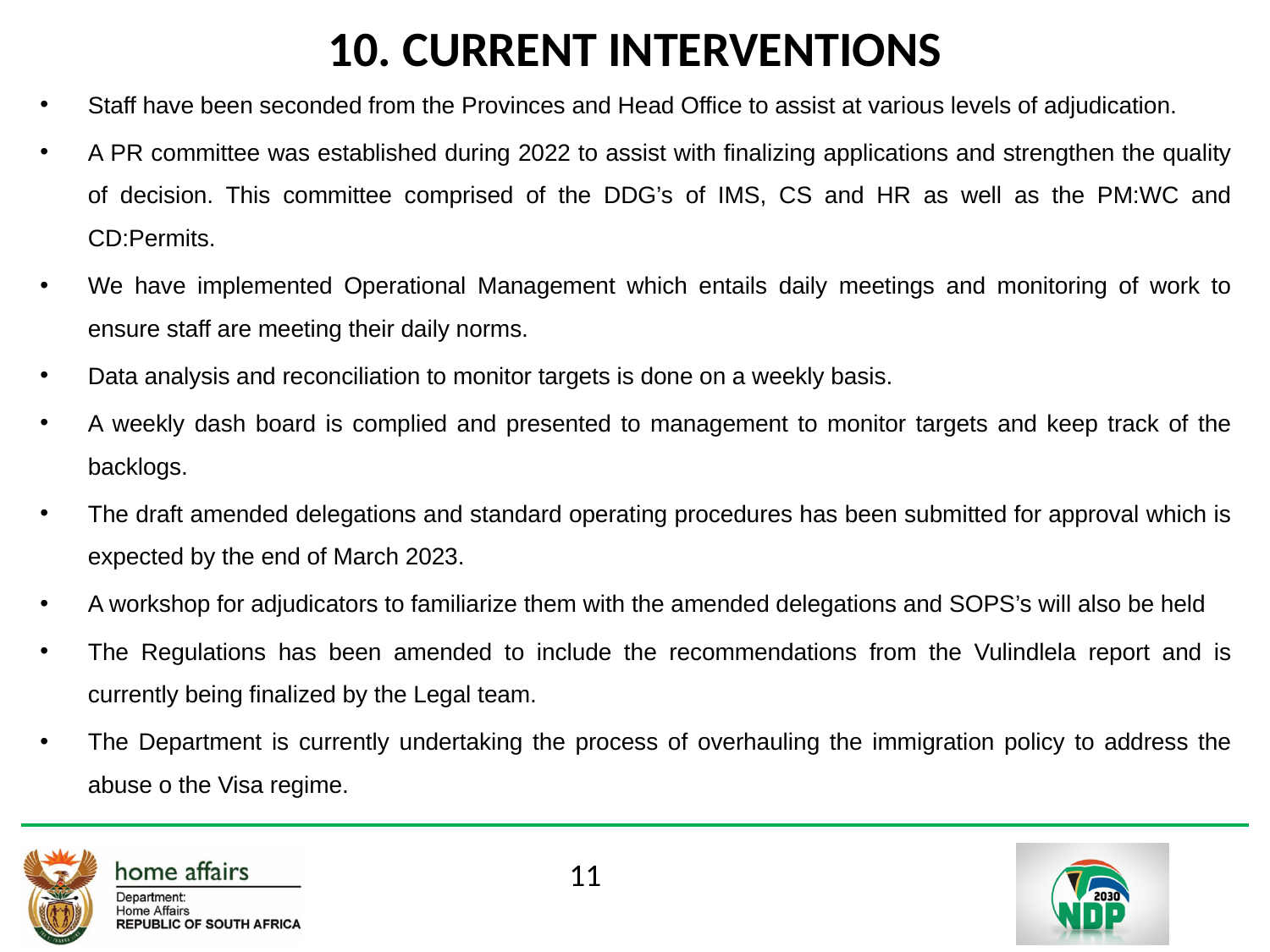

# 10. CURRENT INTERVENTIONS
Staff have been seconded from the Provinces and Head Office to assist at various levels of adjudication.
A PR committee was established during 2022 to assist with finalizing applications and strengthen the quality of decision. This committee comprised of the DDG’s of IMS, CS and HR as well as the PM:WC and CD:Permits.
We have implemented Operational Management which entails daily meetings and monitoring of work to ensure staff are meeting their daily norms.
Data analysis and reconciliation to monitor targets is done on a weekly basis.
A weekly dash board is complied and presented to management to monitor targets and keep track of the backlogs.
The draft amended delegations and standard operating procedures has been submitted for approval which is expected by the end of March 2023.
A workshop for adjudicators to familiarize them with the amended delegations and SOPS’s will also be held
The Regulations has been amended to include the recommendations from the Vulindlela report and is currently being finalized by the Legal team.
The Department is currently undertaking the process of overhauling the immigration policy to address the abuse o the Visa regime.

11